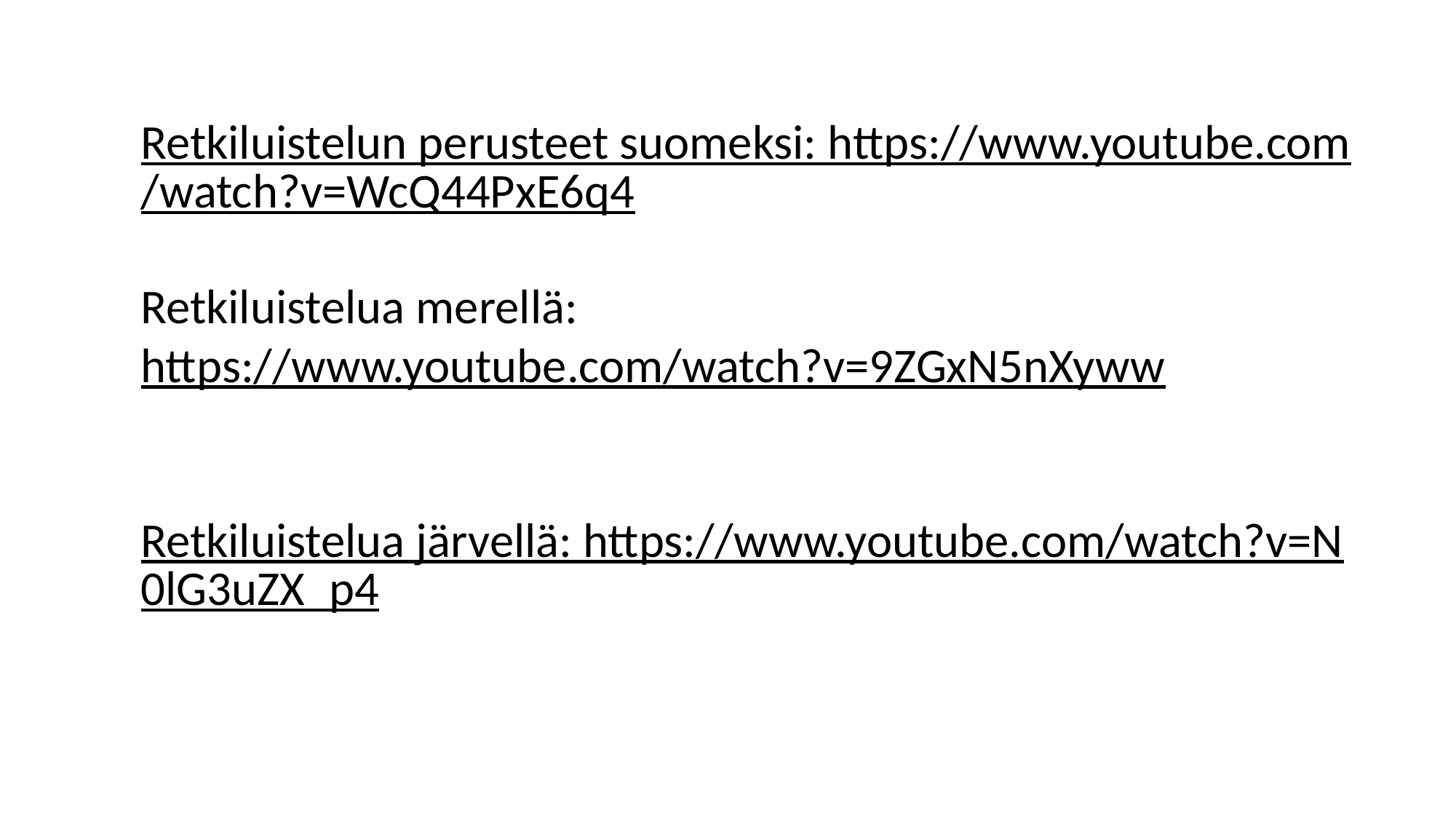

Retkiluistelun perusteet suomeksi: https://www.youtube.com/watch?v=WcQ44PxE6q4

Retkiluistelua merellä: https://www.youtube.com/watch?v=9ZGxN5nXyww

Retkiluistelua järvellä: https://www.youtube.com/watch?v=N0lG3uZX_p4